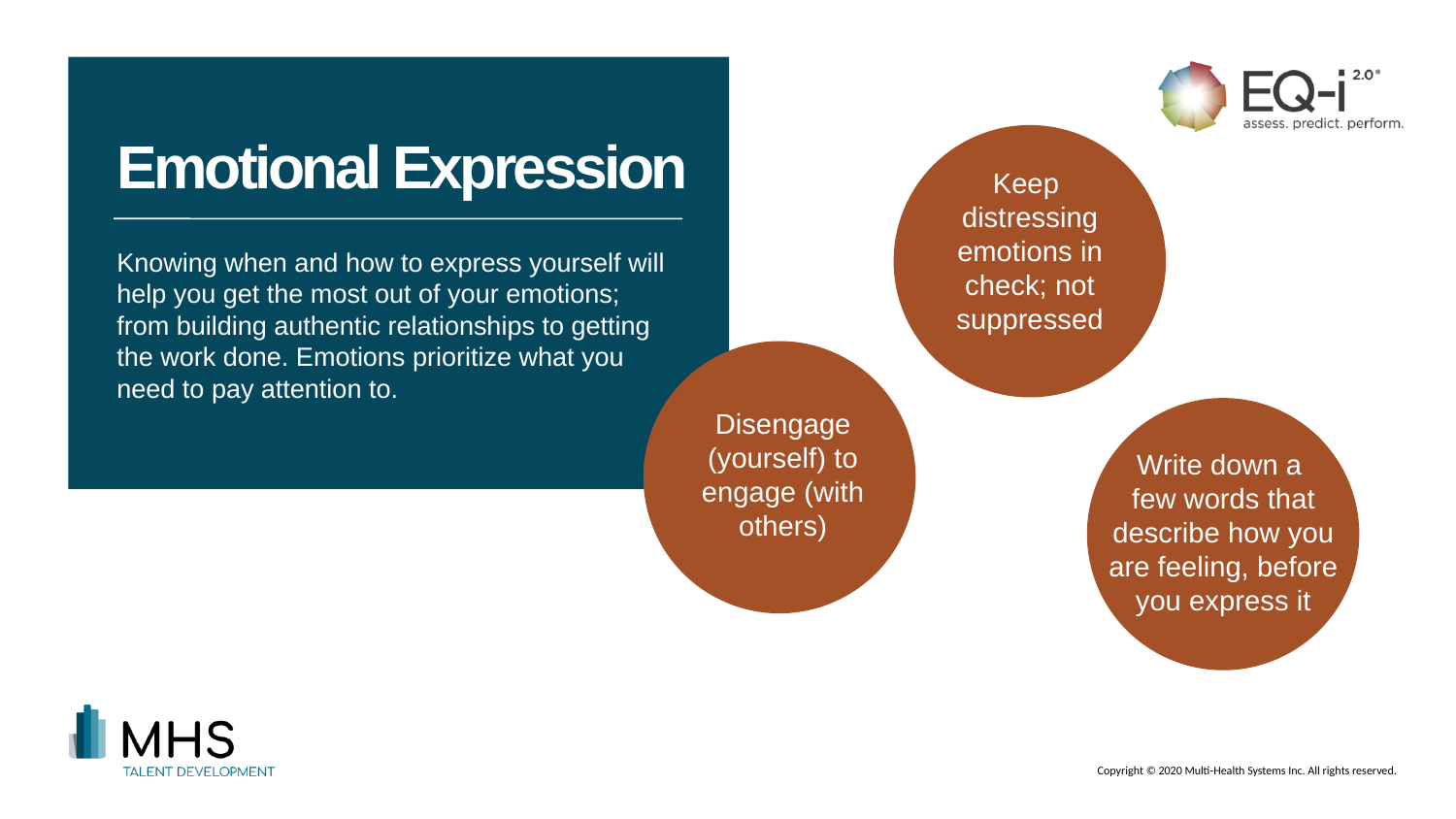

# Emotional Expression

Keep
distressing emotions in check; not suppressed
Knowing when and how to express yourself will help you get the most out of your emotions; from building authentic relationships to getting the work done. Emotions prioritize what you need to pay attention to.

Disengage (yourself) to engage (with others)
Write down a
few words that describe how you are feeling, before you express it